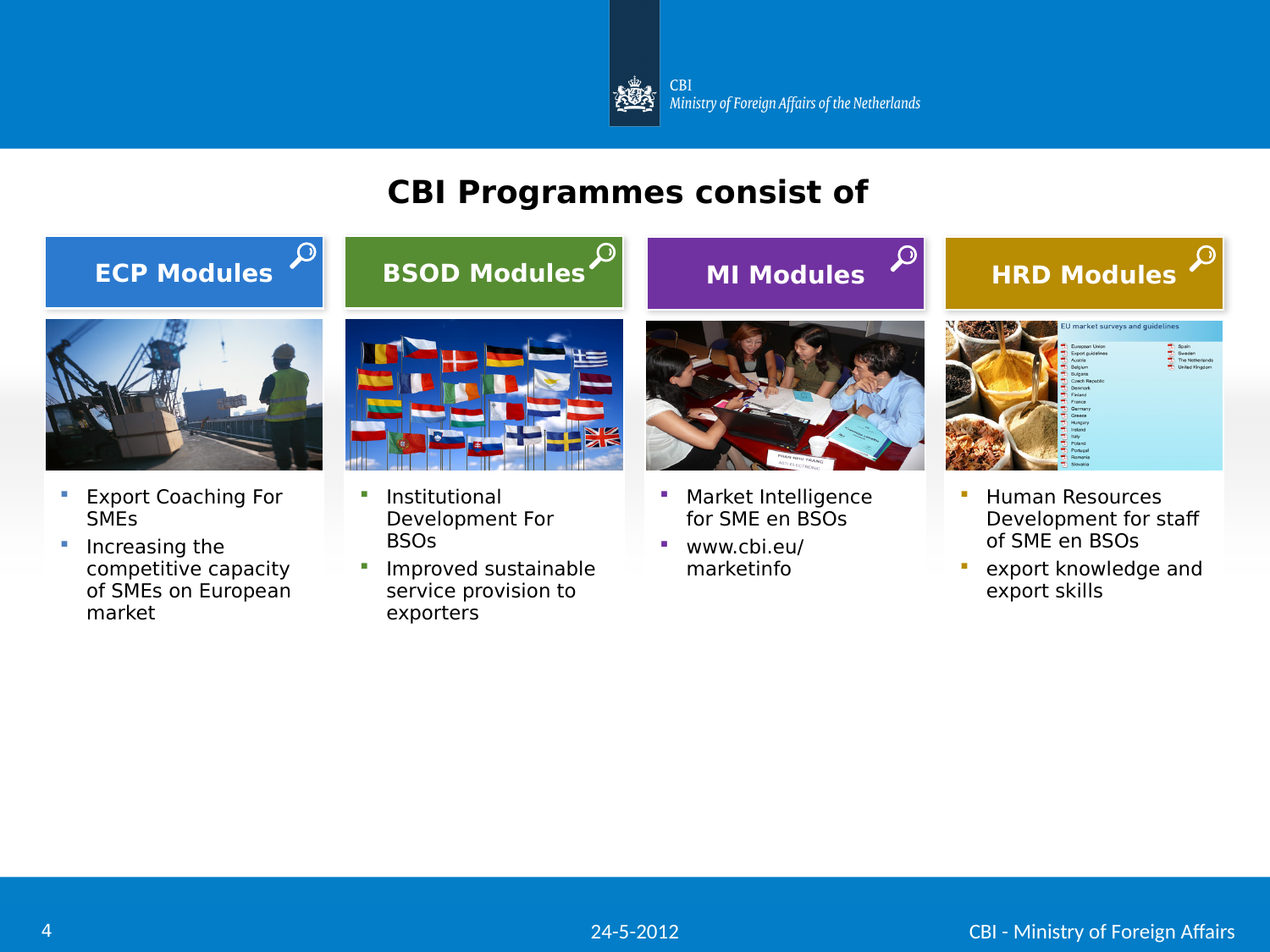

# CBI Programmes consist of
ECP Modules

BSOD Modules

MI Modules
HRD Modules

Export Coaching For SMEs
Increasing the competitive capacity of SMEs on European market

Institutional Development For BSOs
Improved sustainable service provision to exporters

Market Intelligence for SME en BSOs
www.cbi.eu/marketinfo

Human Resources Development for staff of SME en BSOs
export knowledge and export skills

24-5-2012
4
CBI - Ministry of Foreign Affairs